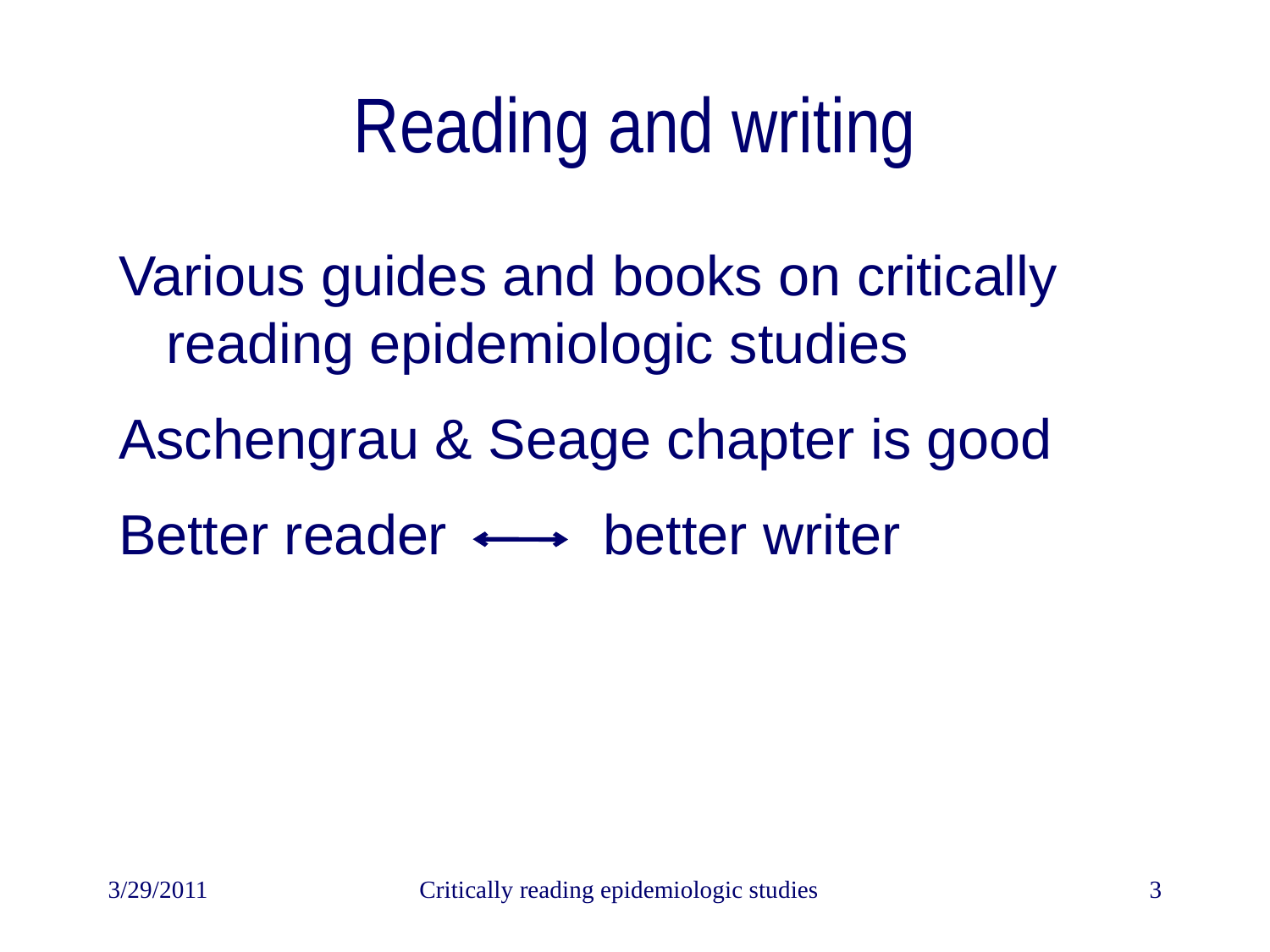

# Reading and writing
Various guides and books on critically reading epidemiologic studies
Aschengrau & Seage chapter is good
Better reader          better writer
3/29/2011
Critically reading epidemiologic studies

3